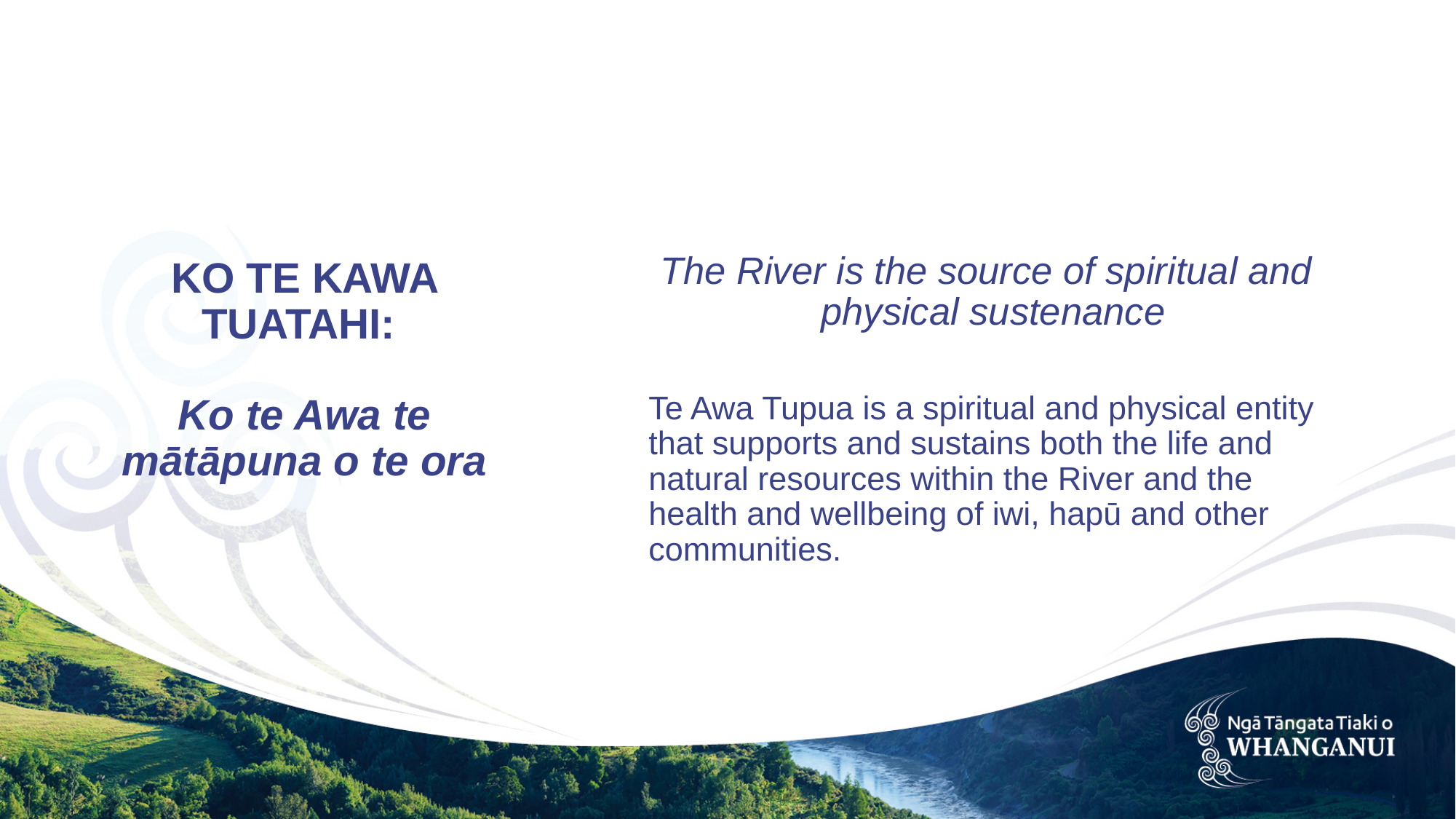

# KO TE KAWA TUATAHI: Ko te Awa te mātāpuna o te ora
The River is the source of spiritual and physical sustenance

	Te Awa Tupua is a spiritual and physical entity that supports and sustains both the life and natural resources within the River and the health and wellbeing of iwi, hapū and other communities.